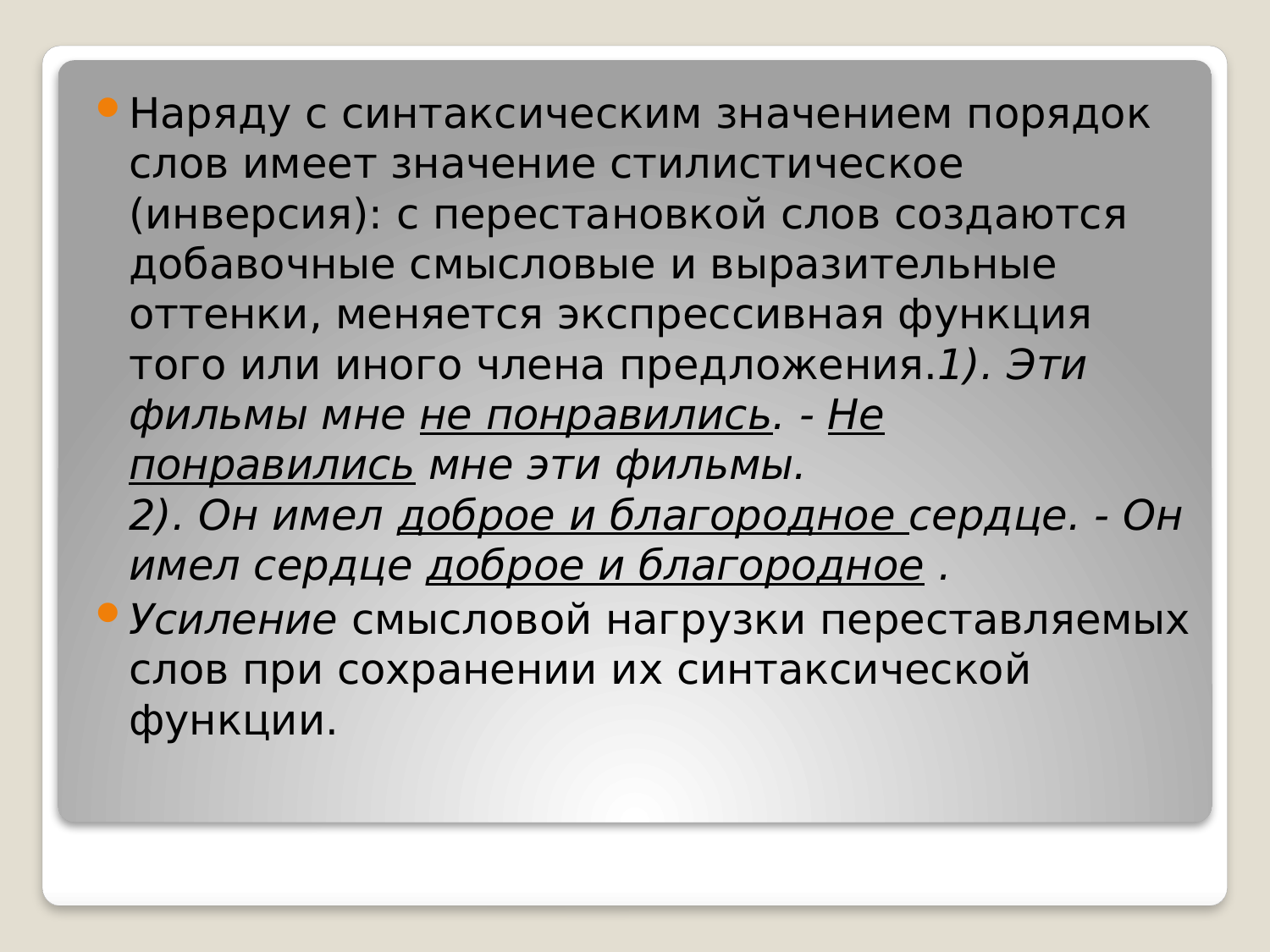

Наряду с синтаксическим значением порядок слов имеет значение стилистическое (инверсия): с перестановкой слов создаются добавочные смысловые и выразительные оттенки, меняется экспрессивная функция того или иного члена предложения.1). Эти фильмы мне не понравились. - Не понравились мне эти фильмы.
2). Он имел доброе и благородное сердце. - Он имел сердце доброе и благородное .
Усиление смысловой нагрузки переставляемых слов при сохранении их синтаксической функции.